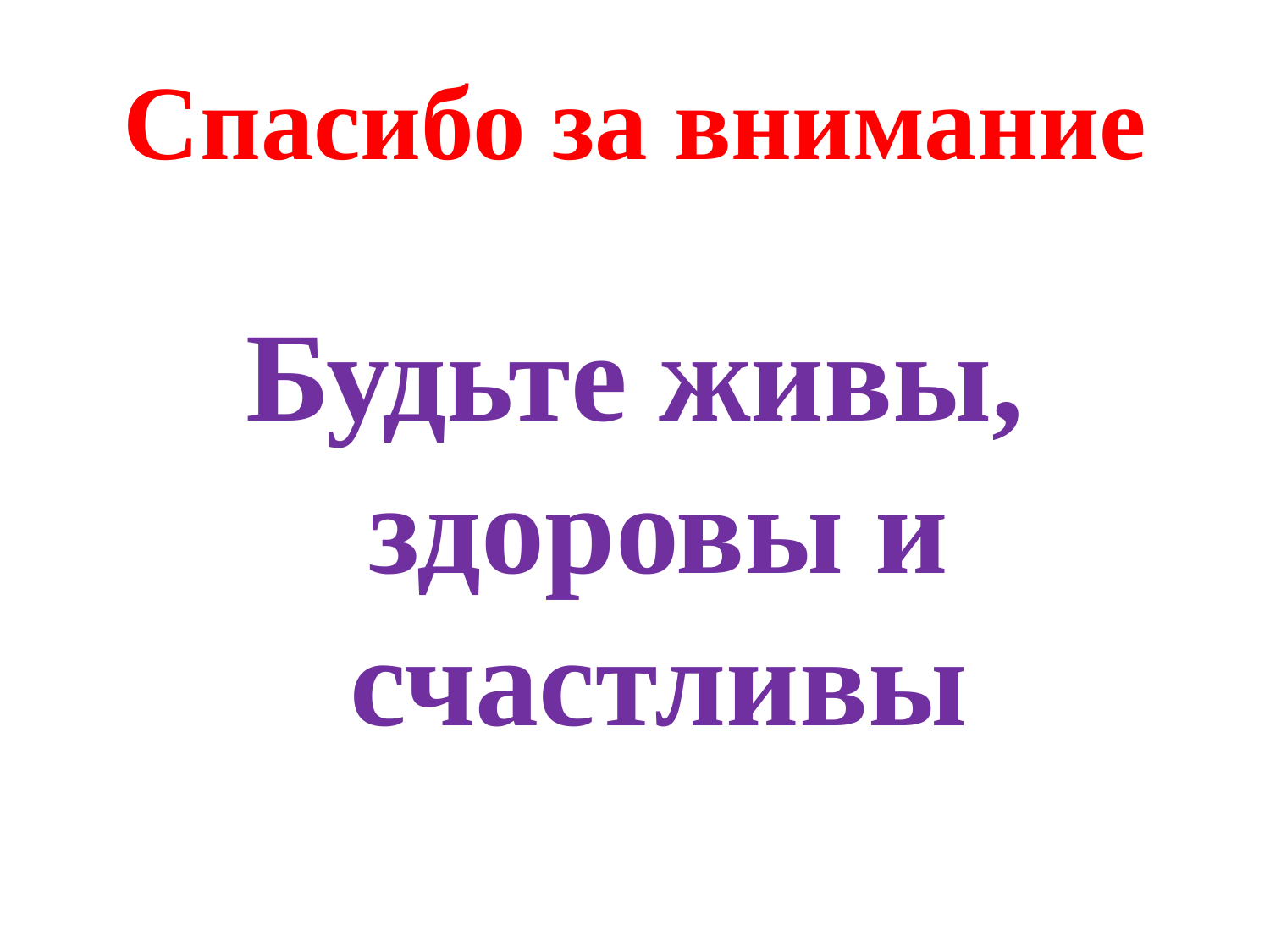

# Спасибо за внимание
Будьте живы, здоровы и счастливы